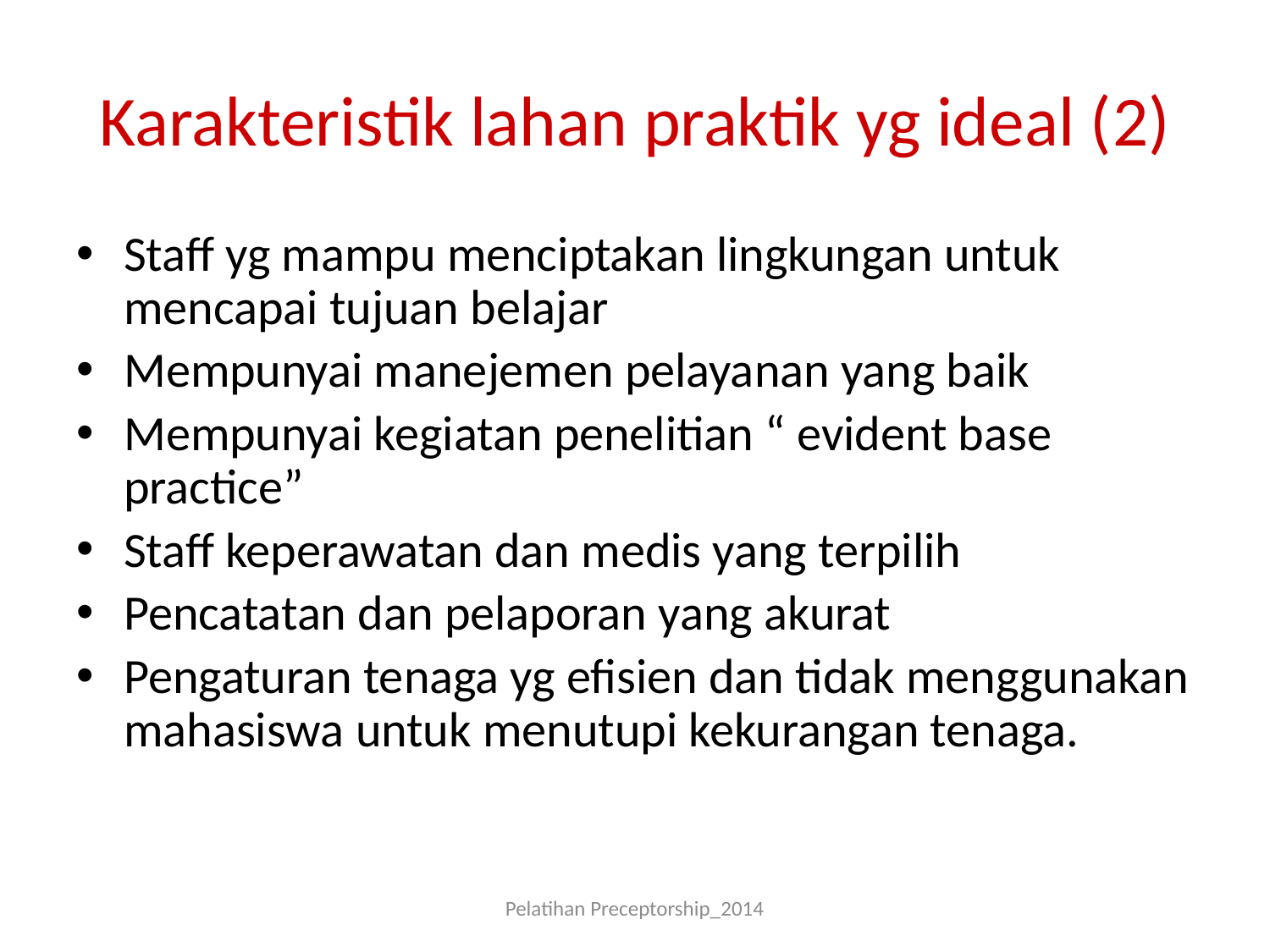

# Karakteristik lahan praktik yg ideal (2)
Staff yg mampu menciptakan lingkungan untuk mencapai tujuan belajar
Mempunyai manejemen pelayanan yang baik
Mempunyai kegiatan penelitian “ evident base practice”
Staff keperawatan dan medis yang terpilih
Pencatatan dan pelaporan yang akurat
Pengaturan tenaga yg efisien dan tidak menggunakan mahasiswa untuk menutupi kekurangan tenaga.

Pelatihan Preceptorship_2014